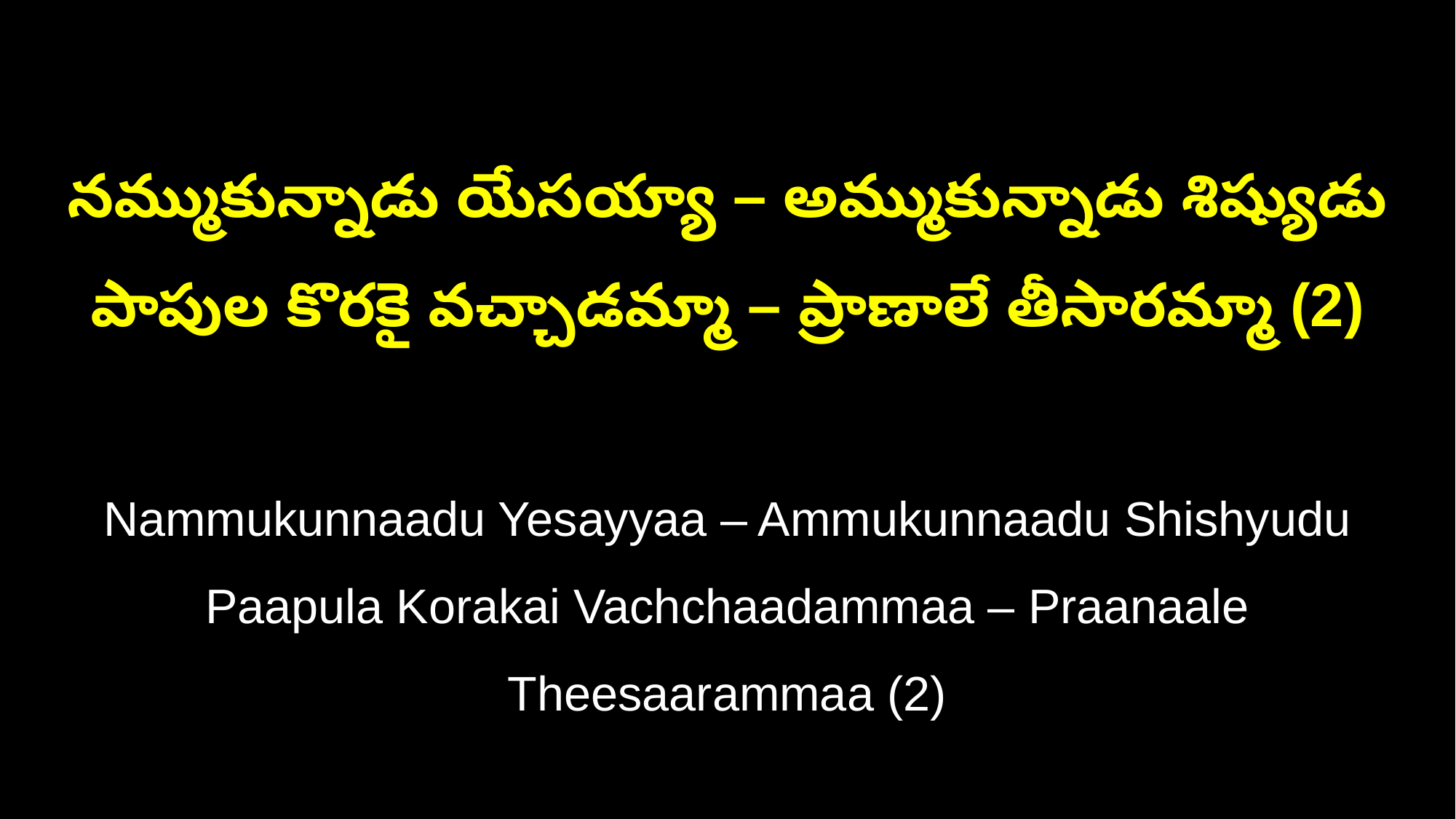

నమ్ముకున్నాడు యేసయ్యా – అమ్ముకున్నాడు శిష్యుడు
పాపుల కొరకై వచ్చాడమ్మా – ప్రాణాలే తీసారమ్మా (2)
Nammukunnaadu Yesayyaa – Ammukunnaadu Shishyudu
Paapula Korakai Vachchaadammaa – Praanaale Theesaarammaa (2)